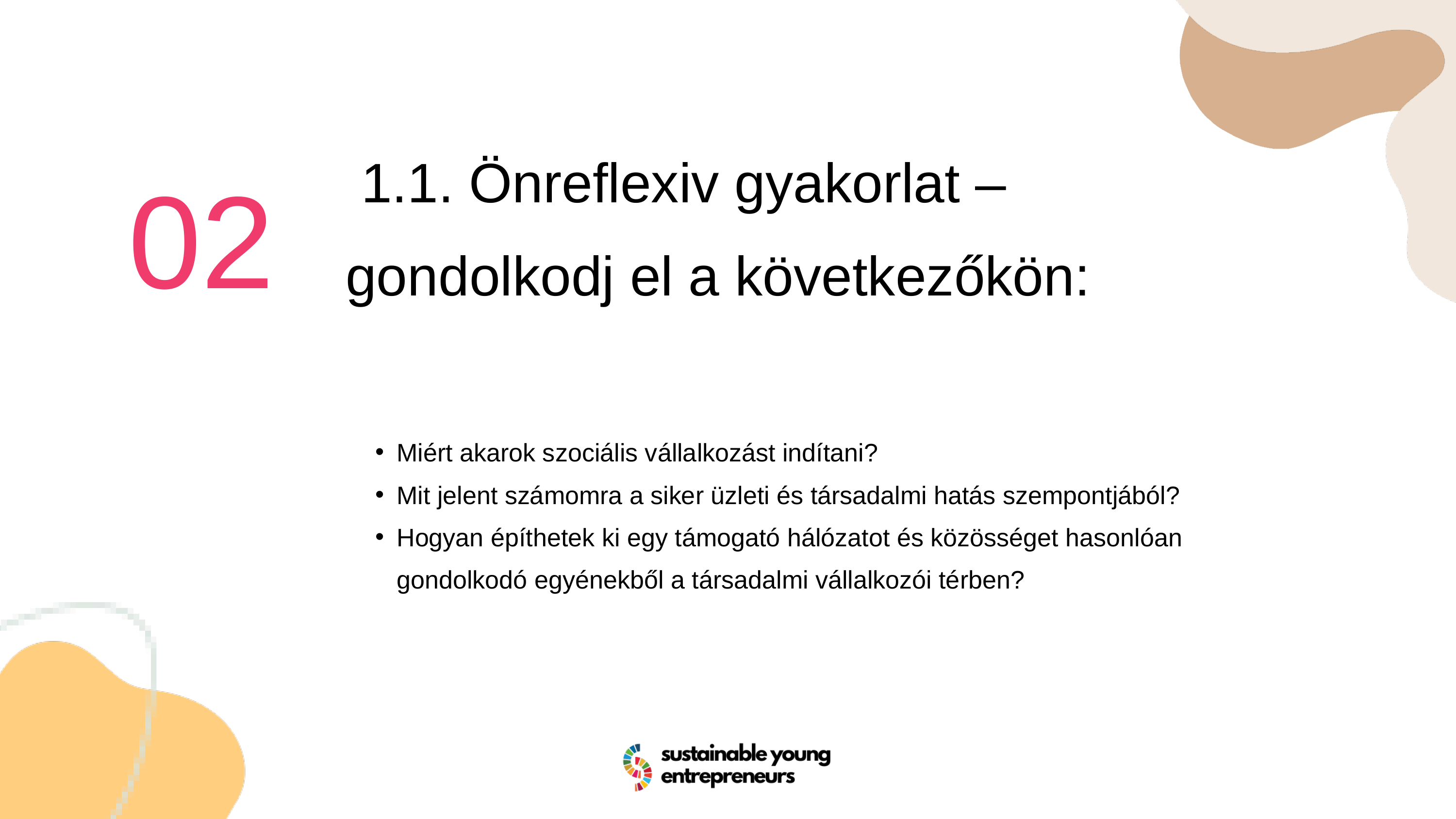

02
 1.1. Önreflexiv gyakorlat – gondolkodj el a következőkön:
Miért akarok szociális vállalkozást indítani?
Mit jelent számomra a siker üzleti és társadalmi hatás szempontjából?
Hogyan építhetek ki egy támogató hálózatot és közösséget hasonlóan gondolkodó egyénekből a társadalmi vállalkozói térben?